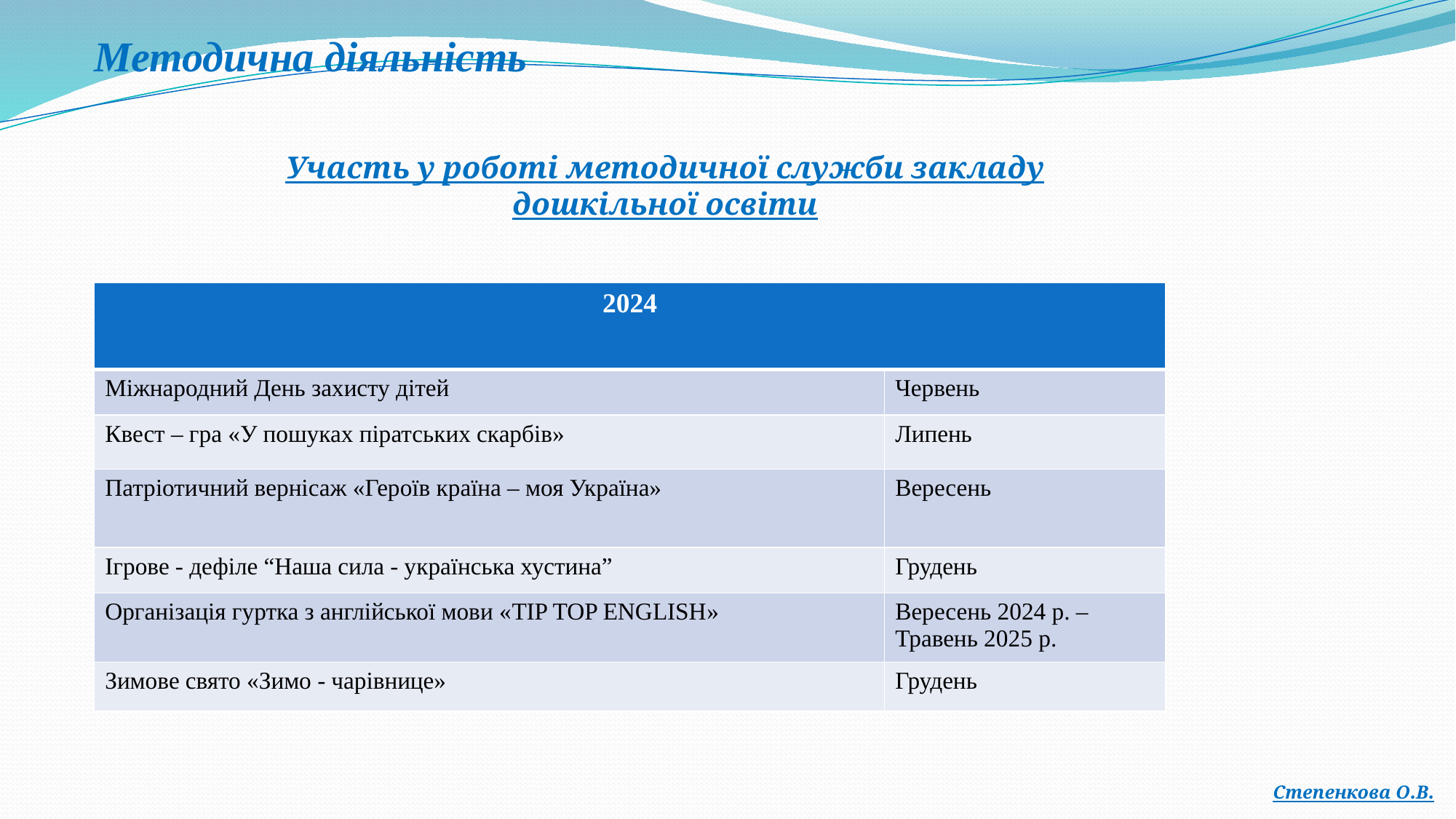

Методична діяльність
Участь у роботі методичної служби закладу дошкільної освіти
| 2024 |  |
| --- | --- |
| Міжнародний День захисту дітей | Червень |
| Квест – гра «У пошуках піратських скарбів» | Липень |
| Патріотичний вернісаж «Героїв країна – моя Україна» | Вересень |
| Ігрове - дефіле “Наша сила - українська хустина” | Грудень |
| Організація гуртка з англійської мови «TIP TOP ENGLISH» | Вересень 2024 р. – Травень 2025 р. |
| Зимове свято «Зимо - чарівнице» | Грудень |
Степенкова О.В.